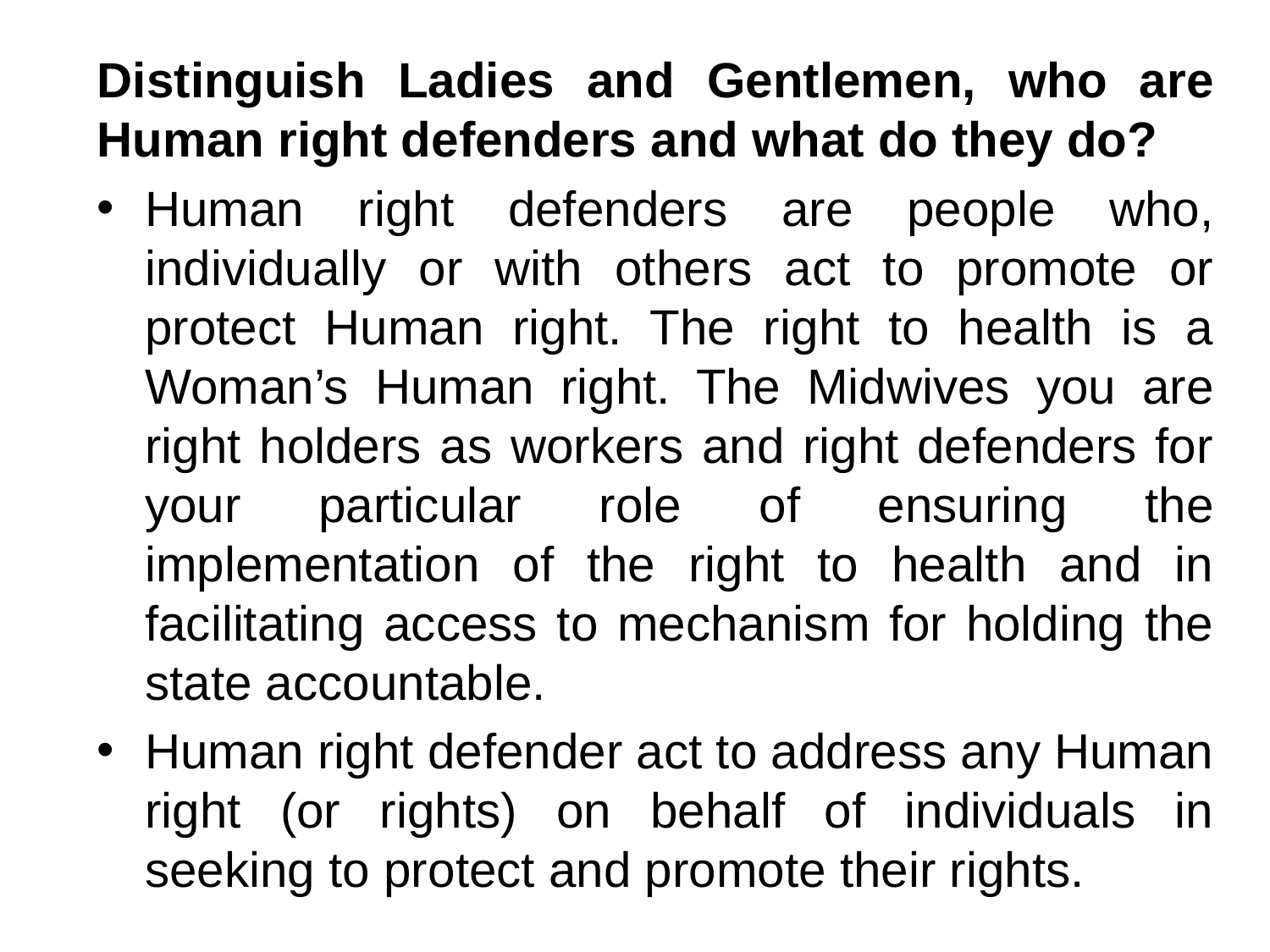

Distinguish Ladies and Gentlemen, who are Human right defenders and what do they do?
Human right defenders are people who, individually or with others act to promote or protect Human right. The right to health is a Woman’s Human right. The Midwives you are right holders as workers and right defenders for your particular role of ensuring the implementation of the right to health and in facilitating access to mechanism for holding the state accountable.
Human right defender act to address any Human right (or rights) on behalf of individuals in seeking to protect and promote their rights.